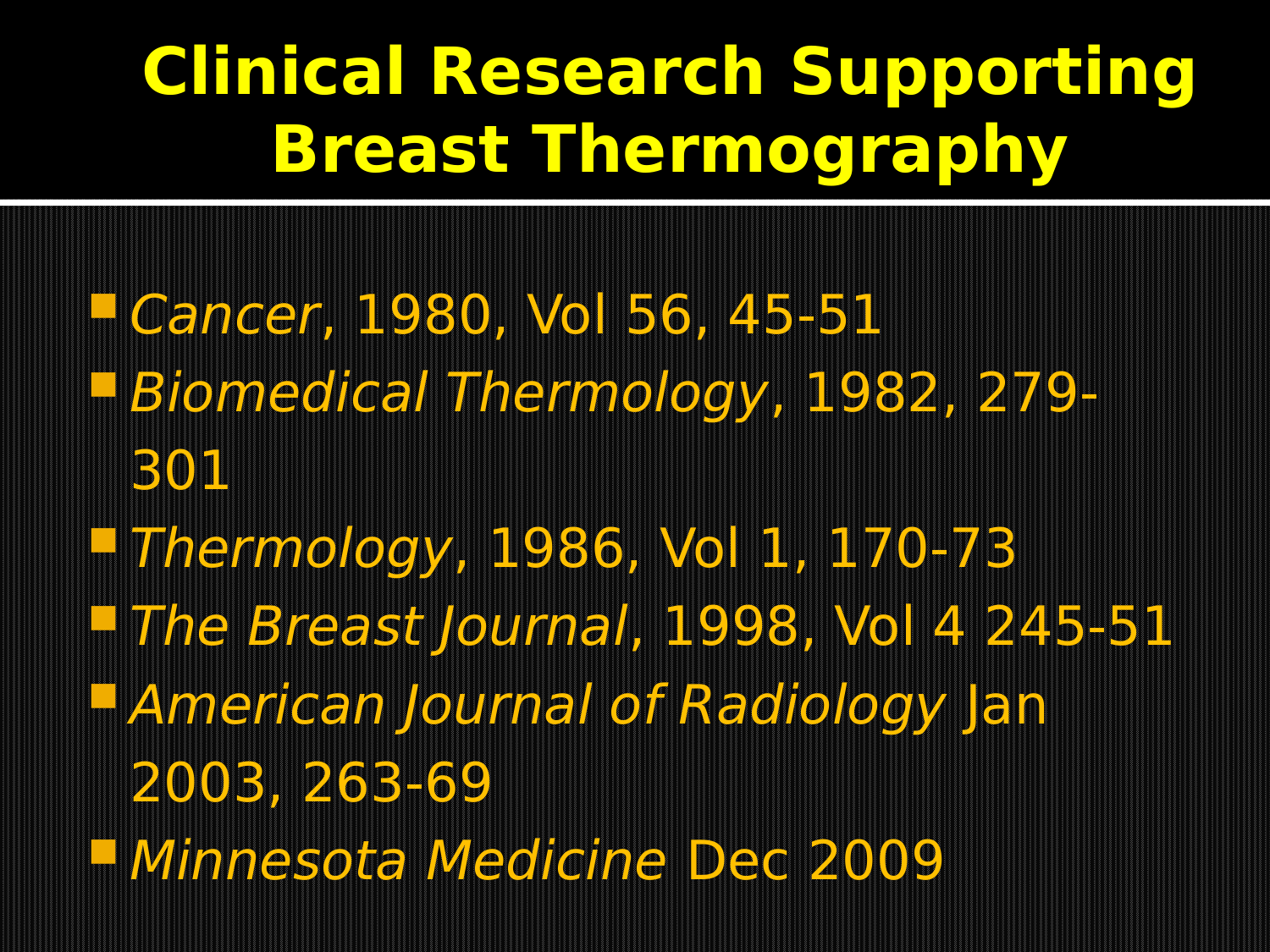

# Clinical Research Supporting Breast Thermography
Cancer, 1980, Vol 56, 45-51
Biomedical Thermology, 1982, 279-301
Thermology, 1986, Vol 1, 170-73
The Breast Journal, 1998, Vol 4 245-51
American Journal of Radiology Jan 2003, 263-69
Minnesota Medicine Dec 2009